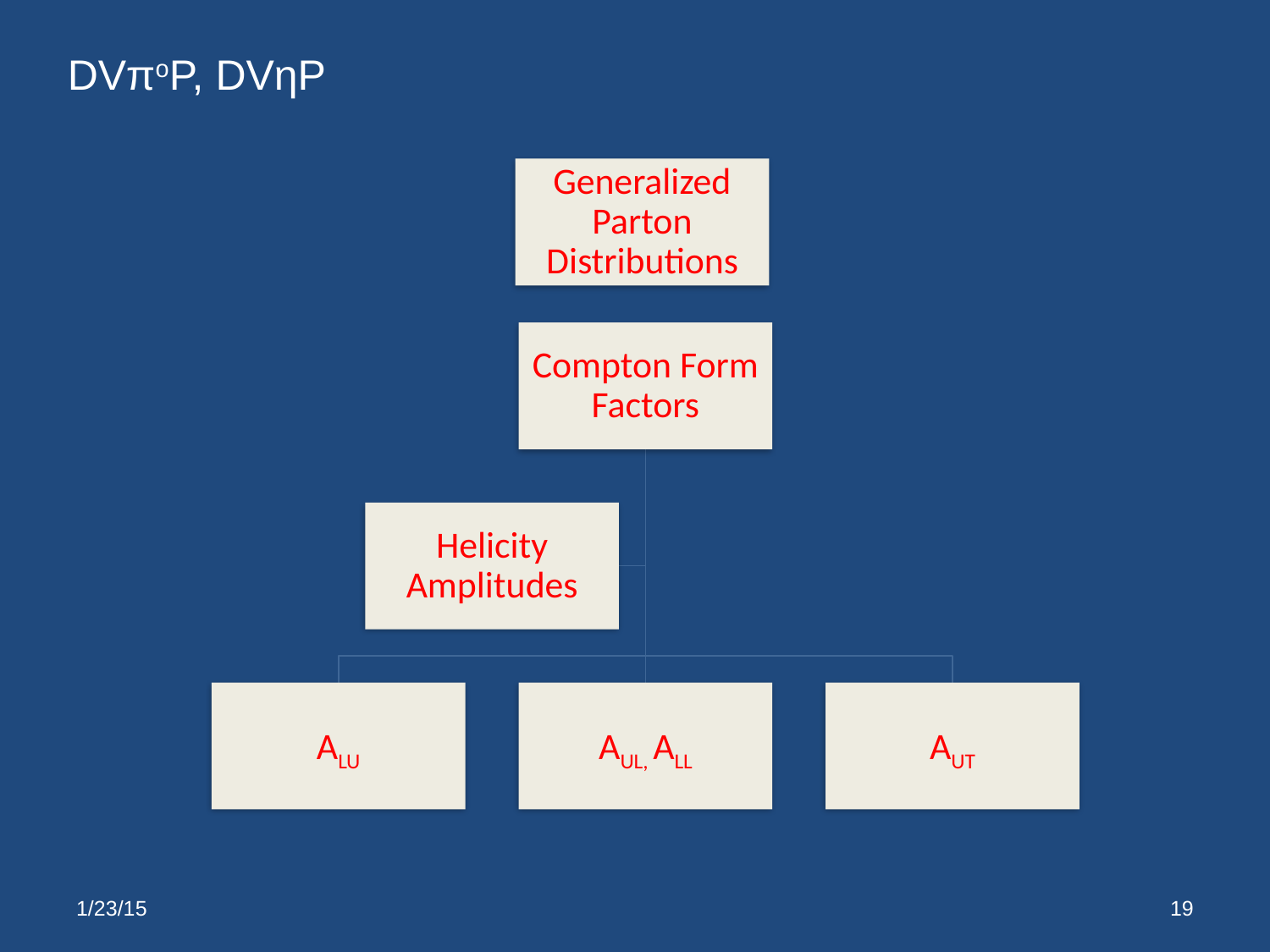

DVπoP, DVηP
Compton Form Factors
ALU
AUL, ALL
AUT
Helicity Amplitudes
Generalized Parton Distributions
1/23/15
19